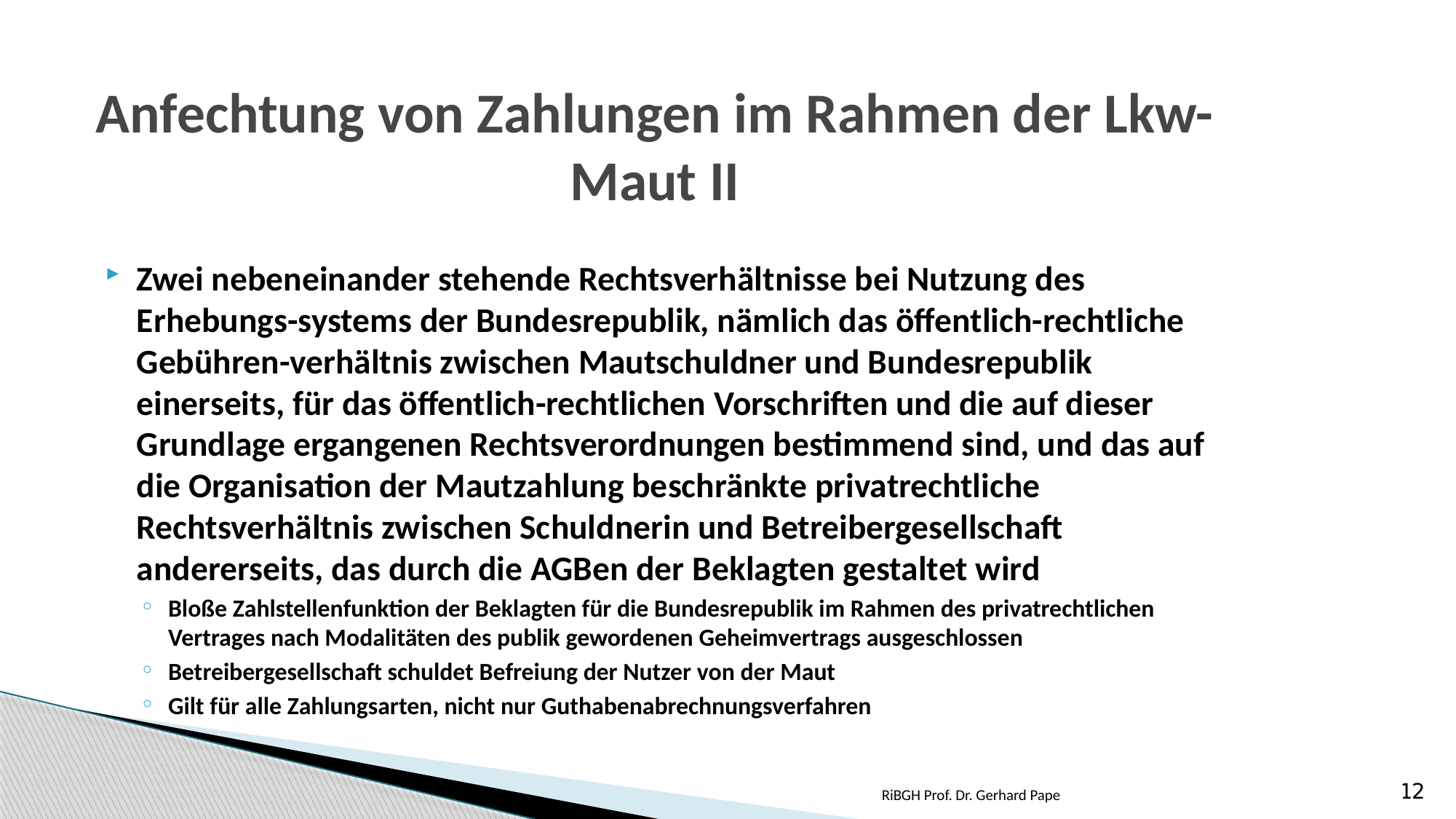

# Anfechtung von Zahlungen im Rahmen der Lkw-Maut II
Zwei nebeneinander stehende Rechtsverhältnisse bei Nutzung des Erhebungs-systems der Bundesrepublik, nämlich das öffentlich-rechtliche Gebühren-verhältnis zwischen Mautschuldner und Bundesrepublik einerseits, für das öffentlich-rechtlichen Vorschriften und die auf dieser Grundlage ergangenen Rechtsverordnungen bestimmend sind, und das auf die Organisation der Mautzahlung beschränkte privatrechtliche Rechtsverhältnis zwischen Schuldnerin und Betreibergesellschaft andererseits, das durch die AGBen der Beklagten gestaltet wird
Bloße Zahlstellenfunktion der Beklagten für die Bundesrepublik im Rahmen des privatrechtlichen Vertrages nach Modalitäten des publik gewordenen Geheimvertrags ausgeschlossen
Betreibergesellschaft schuldet Befreiung der Nutzer von der Maut
Gilt für alle Zahlungsarten, nicht nur Guthabenabrechnungsverfahren

RiBGH Prof. Dr. Gerhard Pape
12